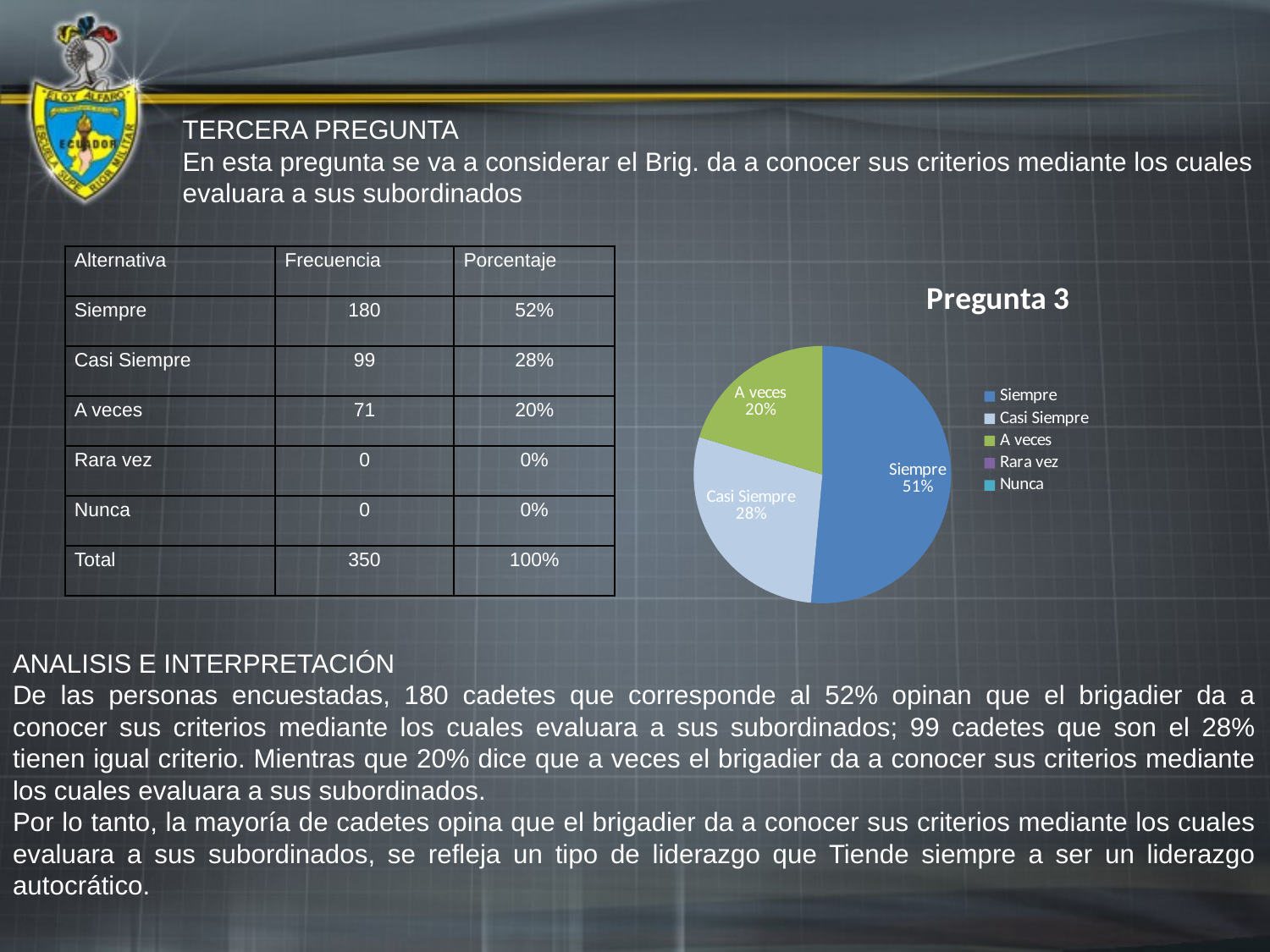

TERCERA PREGUNTA
En esta pregunta se va a considerar el Brig. da a conocer sus criterios mediante los cuales evaluara a sus subordinados

### Chart:

| Category | Pregunta 3 |
|---|---|
| Siempre | 180.0 |
| Casi Siempre | 99.0 |
| A veces | 71.0 |
| Rara vez | 0.0 |
| Nunca | 0.0 |
| Alternativa | Frecuencia | Porcentaje |
| --- | --- | --- |
| Siempre | 180 | 52% |
| Casi Siempre | 99 | 28% |
| A veces | 71 | 20% |
| Rara vez | 0 | 0% |
| Nunca | 0 | 0% |
| Total | 350 | 100% |
ANALISIS E INTERPRETACIÓN
De las personas encuestadas, 180 cadetes que corresponde al 52% opinan que el brigadier da a conocer sus criterios mediante los cuales evaluara a sus subordinados; 99 cadetes que son el 28% tienen igual criterio. Mientras que 20% dice que a veces el brigadier da a conocer sus criterios mediante los cuales evaluara a sus subordinados.
Por lo tanto, la mayoría de cadetes opina que el brigadier da a conocer sus criterios mediante los cuales evaluara a sus subordinados, se refleja un tipo de liderazgo que Tiende siempre a ser un liderazgo autocrático.